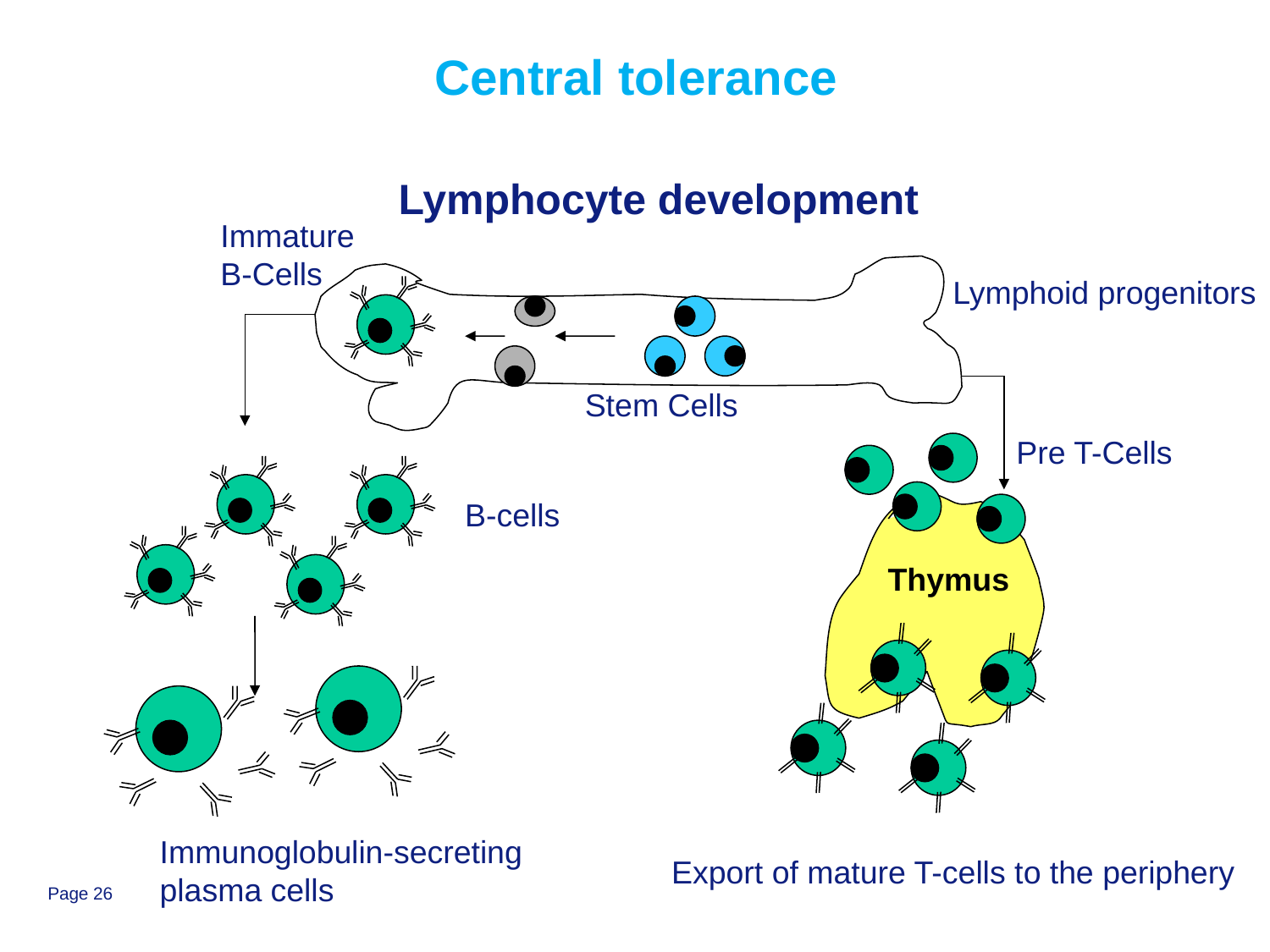

# Central tolerance
Lymphocyte development
Immature
B-Cells

Stem Cells

Immunoglobulin-secreting
plasma cells
Lymphoid progenitors

Pre T-Cells

Thymus

Export of mature T-cells to the periphery
B-cells
Page 26